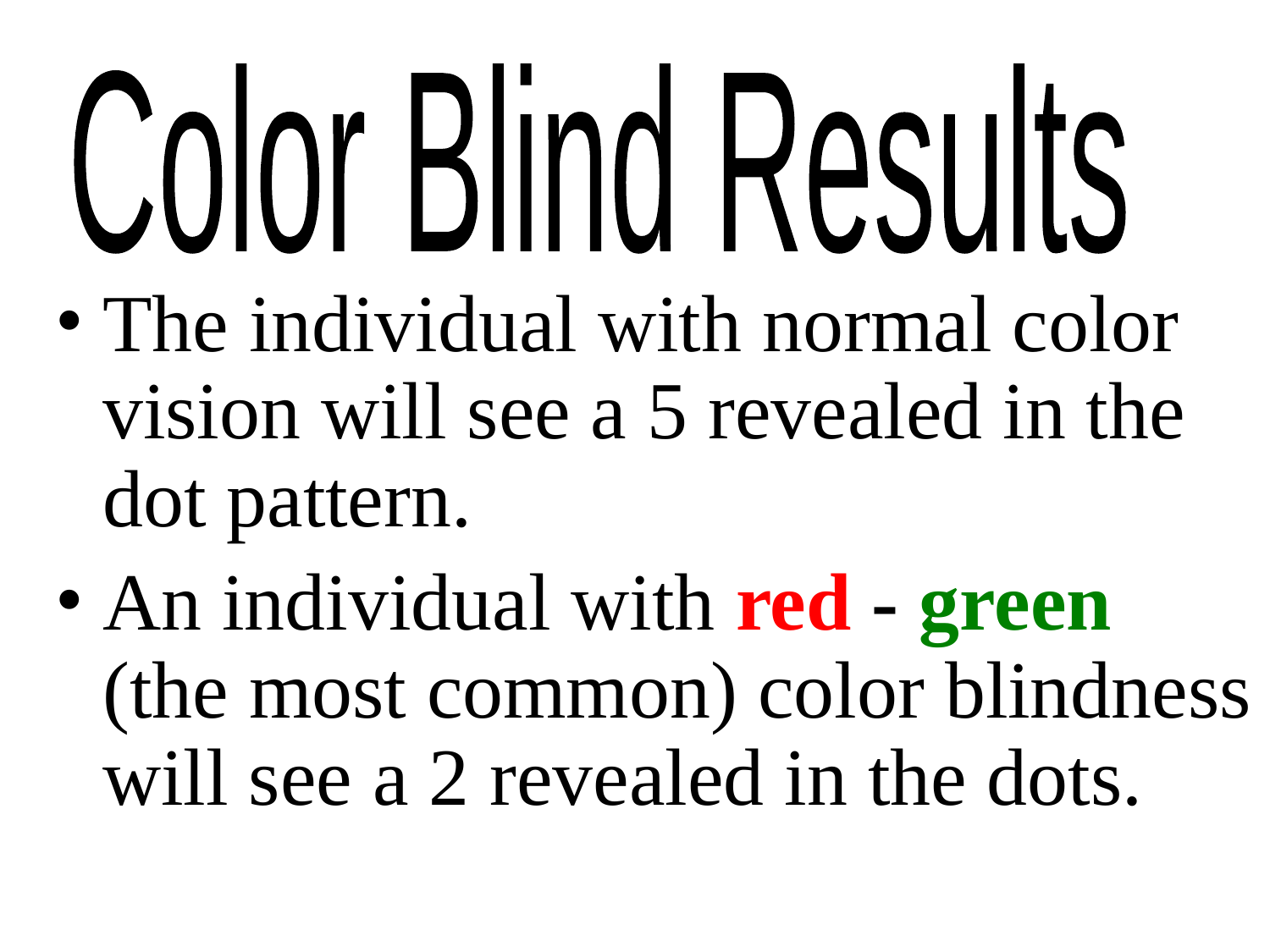

Color Blind Results
The individual with normal color vision will see a 5 revealed in the dot pattern.
An individual with red - green (the most common) color blindness will see a 2 revealed in the dots.